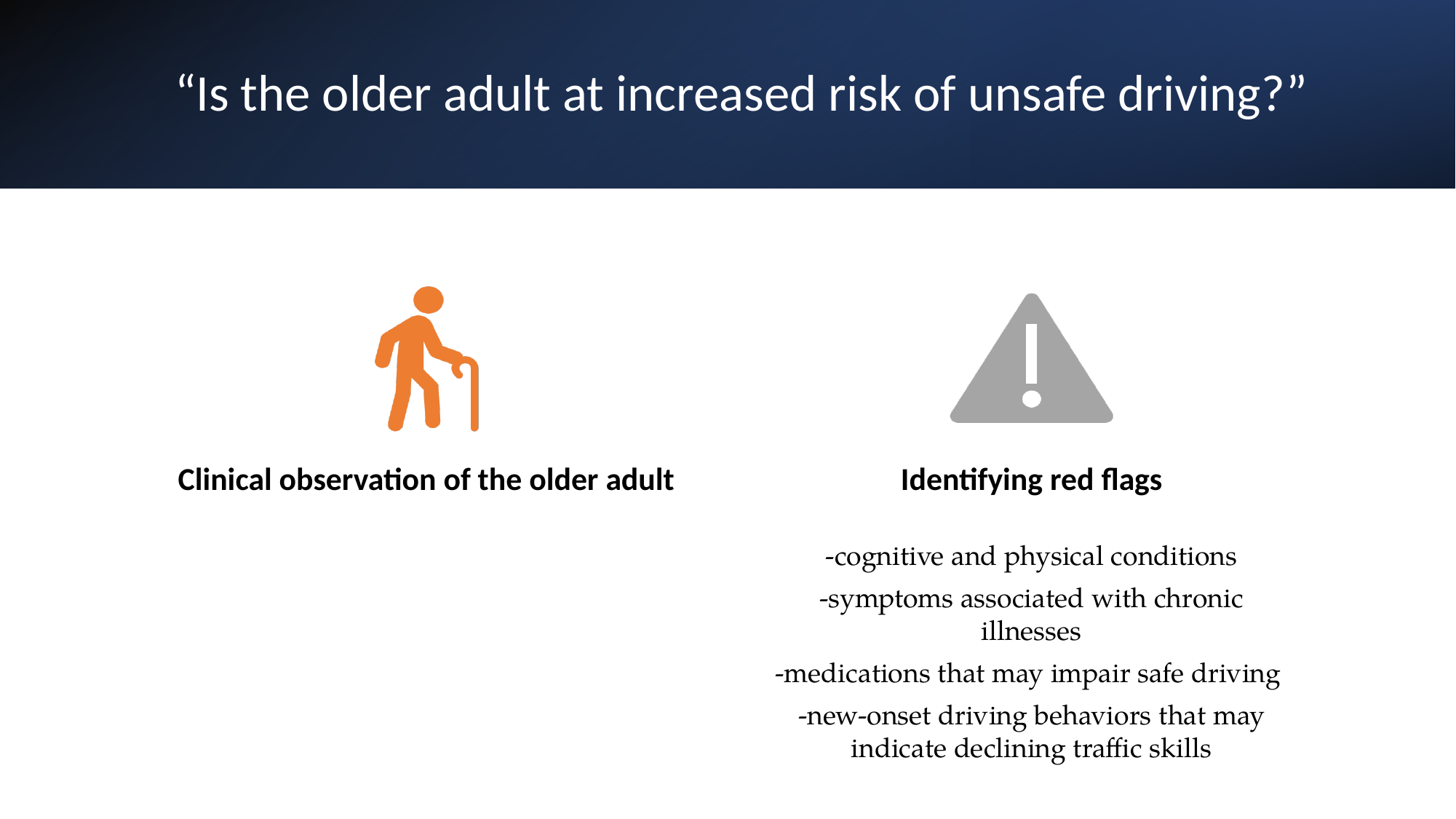

# “Is the older adult at increased risk of unsafe driving?”
Clinical observation of the older adult
Identifying red flags
-cognitive and physical conditions
-symptoms associated with chronic illnesses
-medications that may impair safe driving
-new-onset driving behaviors that may indicate declining traffic skills